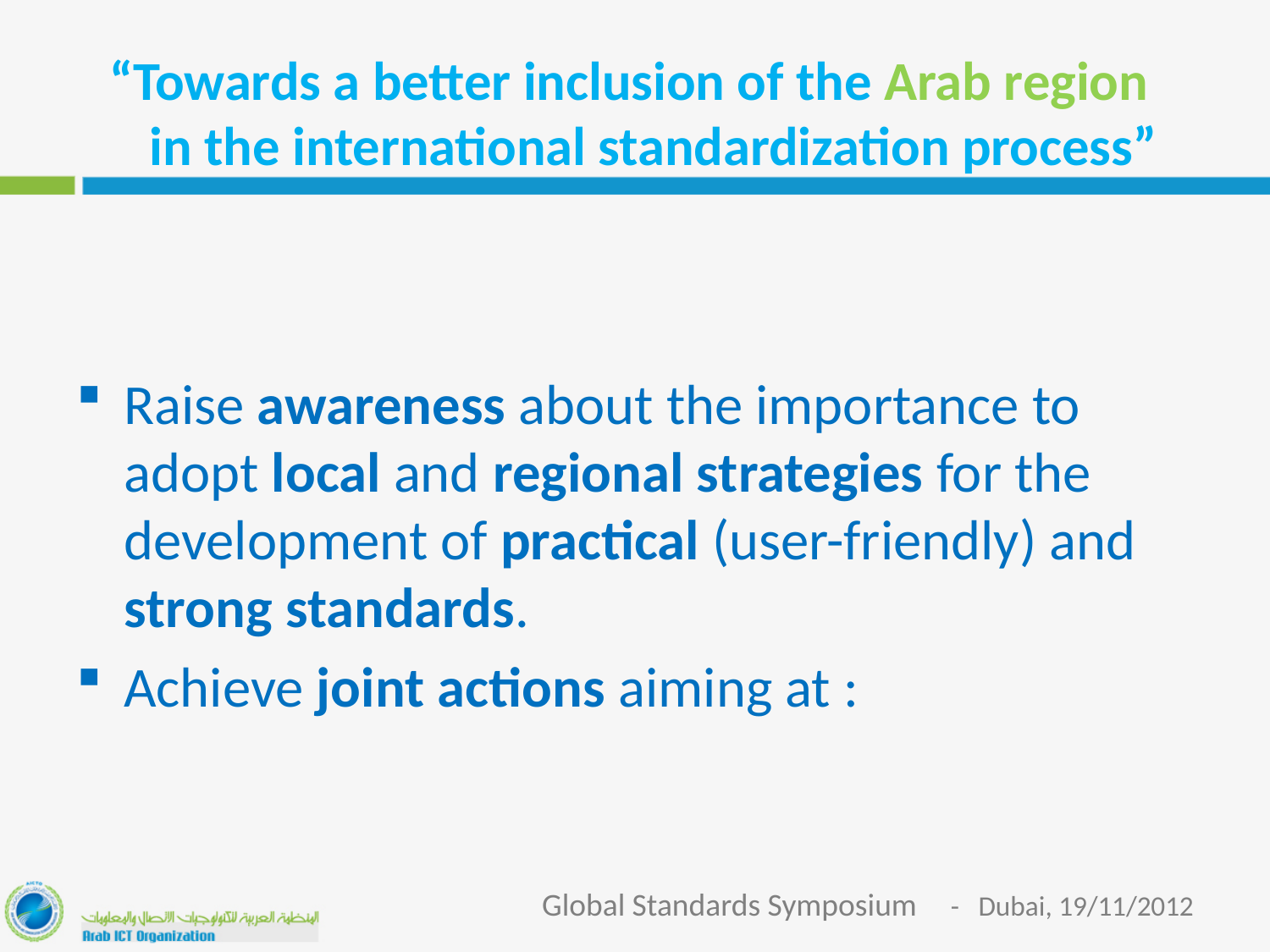

# “Towards a better inclusion of the Arab region in the international standardization process”

Raise awareness about the importance to adopt local and regional strategies for the development of practical (user-friendly) and strong standards.
Achieve joint actions aiming at :

Global Standards Symposium     -   Dubai, 19/11/2012